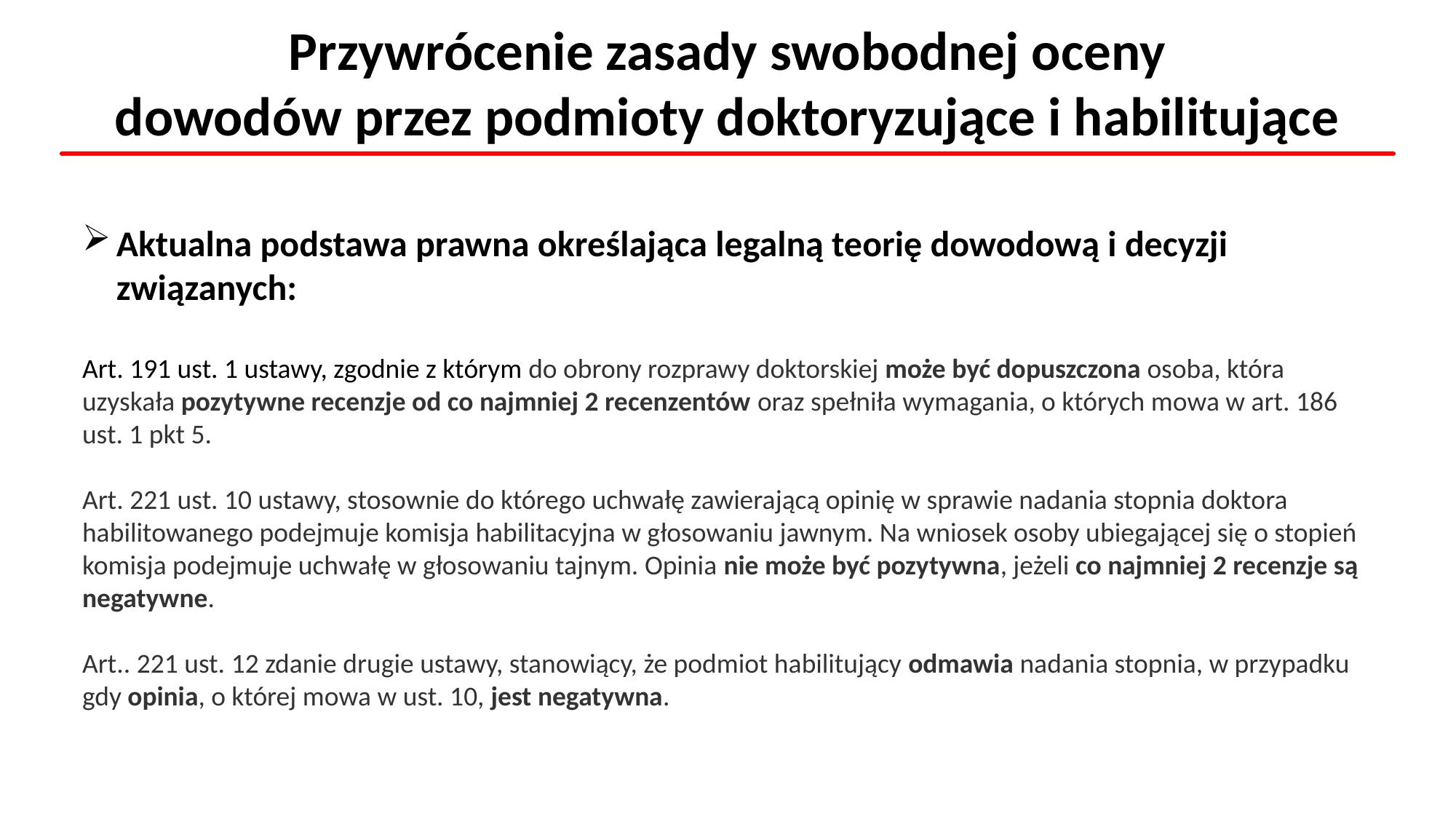

Przywrócenie zasady swobodnej oceny
dowodów przez podmioty doktoryzujące i habilitujące
Aktualna podstawa prawna określająca legalną teorię dowodową i decyzji związanych:

Art. 191 ust. 1 ustawy, zgodnie z którym do obrony rozprawy doktorskiej może być dopuszczona osoba, która uzyskała pozytywne recenzje od co najmniej 2 recenzentów oraz spełniła wymagania, o których mowa w art. 186 ust. 1 pkt 5.

Art. 221 ust. 10 ustawy, stosownie do którego uchwałę zawierającą opinię w sprawie nadania stopnia doktora habilitowanego podejmuje komisja habilitacyjna w głosowaniu jawnym. Na wniosek osoby ubiegającej się o stopień komisja podejmuje uchwałę w głosowaniu tajnym. Opinia nie może być pozytywna, jeżeli co najmniej 2 recenzje są negatywne.

Art.. 221 ust. 12 zdanie drugie ustawy, stanowiący, że podmiot habilitujący odmawia nadania stopnia, w przypadku gdy opinia, o której mowa w ust. 10, jest negatywna.